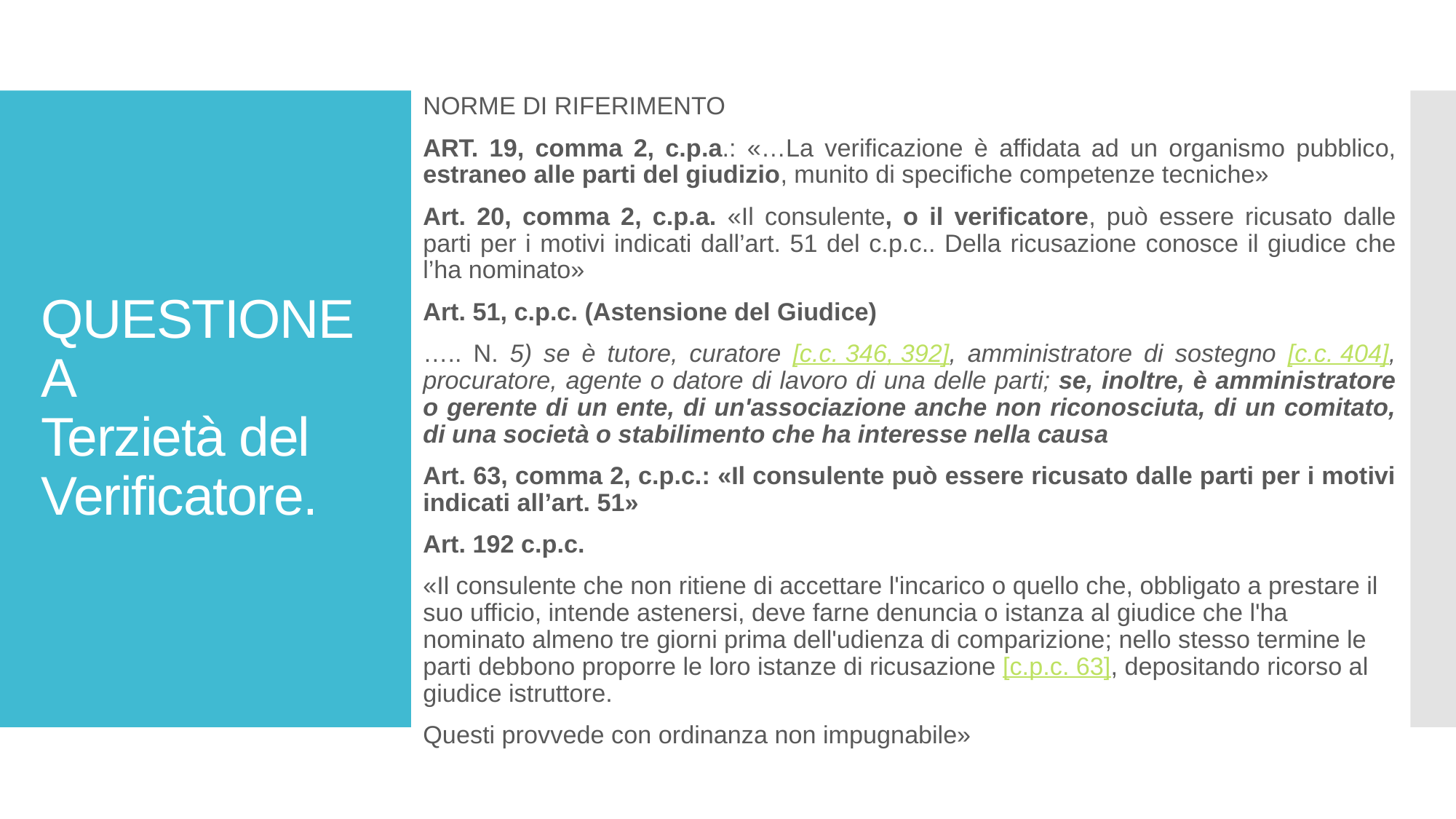

NORME DI RIFERIMENTO
ART. 19, comma 2, c.p.a.: «…La verificazione è affidata ad un organismo pubblico, estraneo alle parti del giudizio, munito di specifiche competenze tecniche»
Art. 20, comma 2, c.p.a. «Il consulente, o il verificatore, può essere ricusato dalle parti per i motivi indicati dall’art. 51 del c.p.c.. Della ricusazione conosce il giudice che l’ha nominato»
Art. 51, c.p.c. (Astensione del Giudice)
….. N. 5) se è tutore, curatore [c.c. 346, 392], amministratore di sostegno [c.c. 404], procuratore, agente o datore di lavoro di una delle parti; se, inoltre, è amministratore o gerente di un ente, di un'associazione anche non riconosciuta, di un comitato, di una società o stabilimento che ha interesse nella causa
Art. 63, comma 2, c.p.c.: «Il consulente può essere ricusato dalle parti per i motivi indicati all’art. 51»
Art. 192 c.p.c.
«Il consulente che non ritiene di accettare l'incarico o quello che, obbligato a prestare il suo ufficio, intende astenersi, deve farne denuncia o istanza al giudice che l'ha nominato almeno tre giorni prima dell'udienza di comparizione; nello stesso termine le parti debbono proporre le loro istanze di ricusazione [c.p.c. 63], depositando ricorso al giudice istruttore.
Questi provvede con ordinanza non impugnabile»

# QUESTIONE A Terzietà del Verificatore.